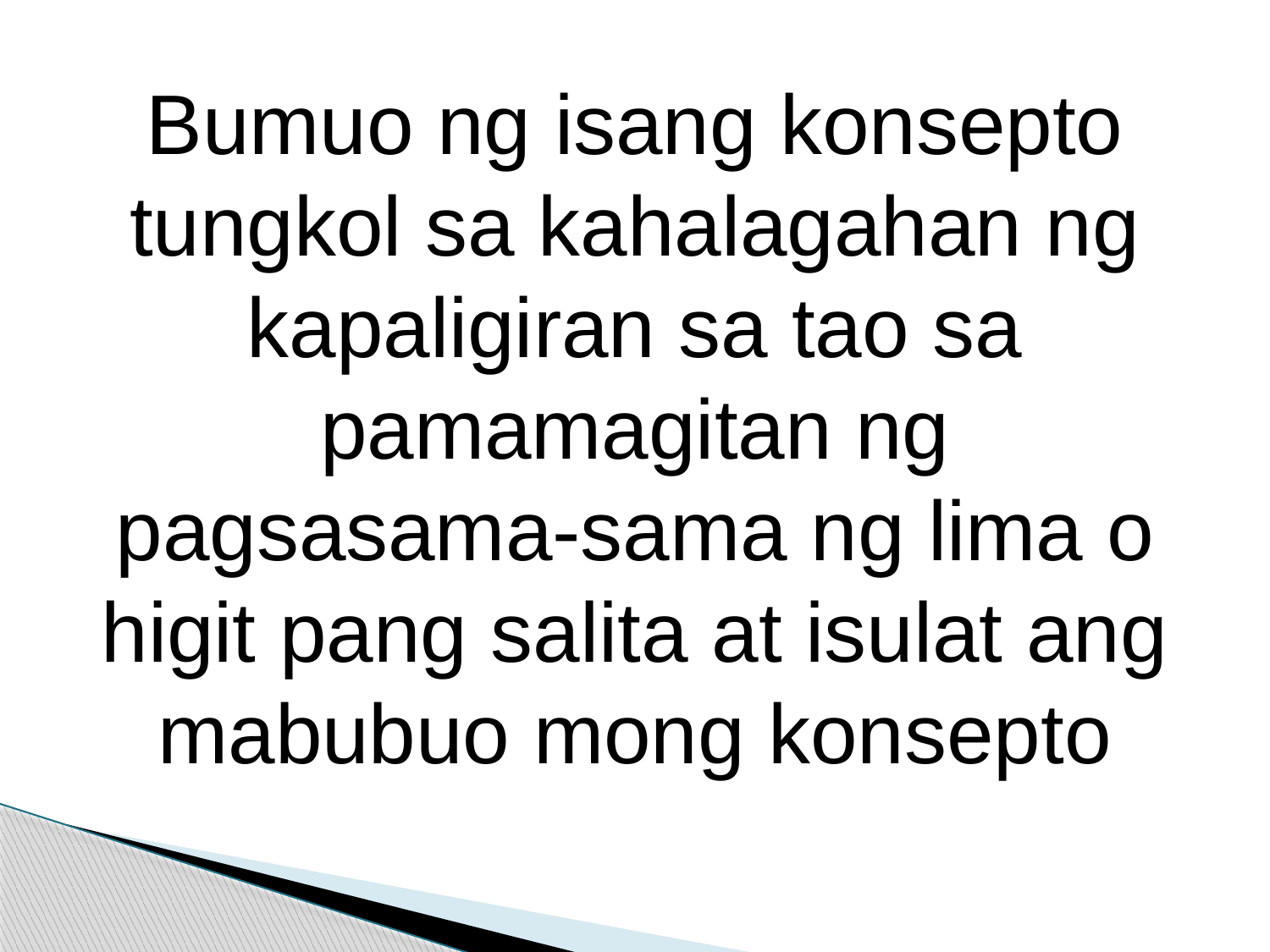

Bumuo ng isang konsepto tungkol sa kahalagahan ng kapaligiran sa tao sa pamamagitan ng pagsasama-sama ng lima o higit pang salita at isulat ang mabubuo mong konsepto